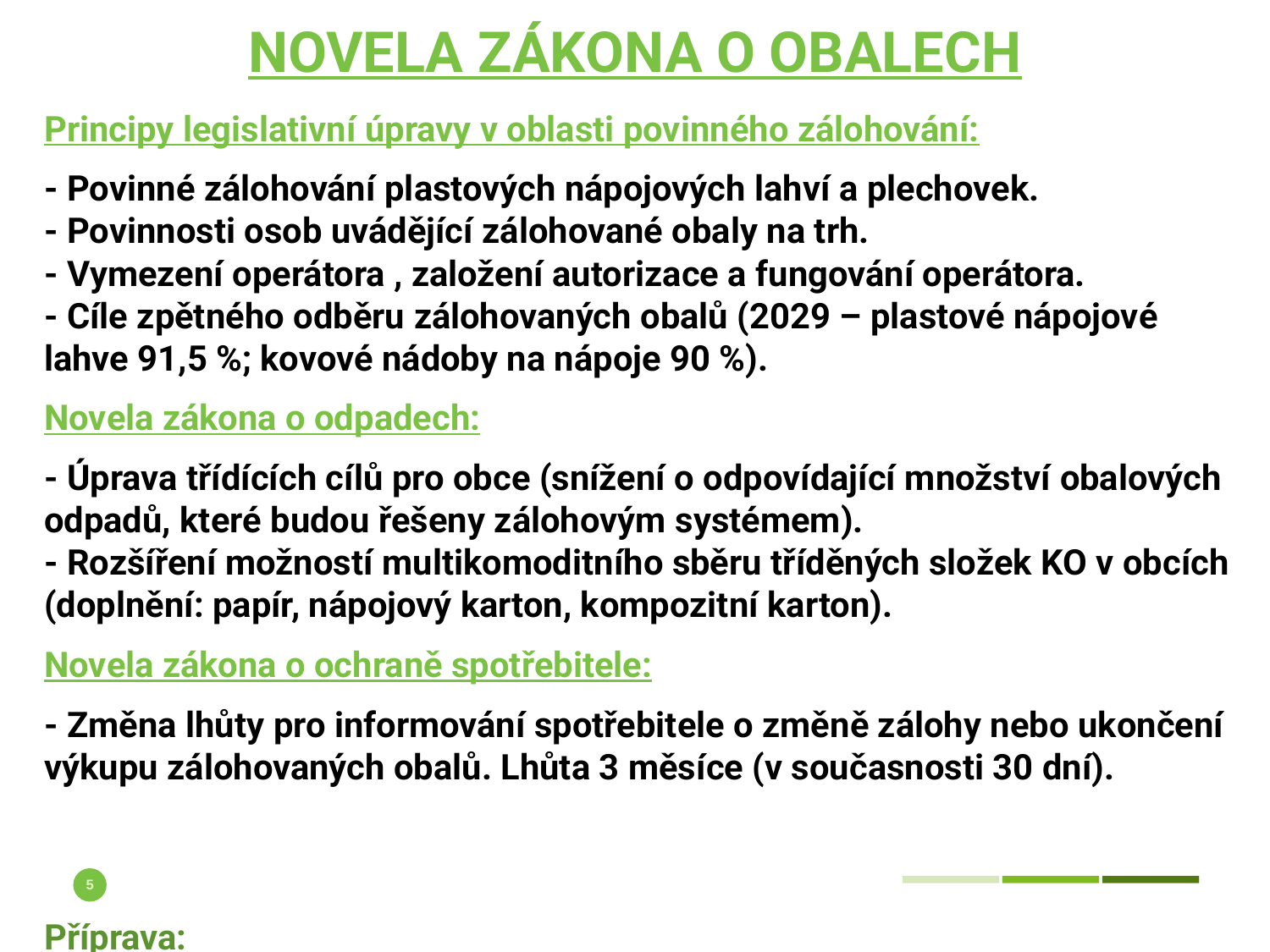

# Novela zákona o obalech
Principy legislativní úpravy v oblasti povinného zálohování:
- Povinné zálohování plastových nápojových lahví a plechovek.
- Povinnosti osob uvádějící zálohované obaly na trh.
- Vymezení operátora , založení autorizace a fungování operátora.
- Cíle zpětného odběru zálohovaných obalů (2029 – plastové nápojové  lahve 91,5 %; kovové nádoby na nápoje 90 %).
Novela zákona o odpadech:
- Úprava třídících cílů pro obce (snížení o odpovídající množství obalových odpadů, které budou řešeny zálohovým systémem).
- Rozšíření možností multikomoditního sběru tříděných složek KO v obcích
(doplnění: papír, nápojový karton, kompozitní karton).
Novela zákona o ochraně spotřebitele:
- Změna lhůty pro informování spotřebitele o změně zálohy nebo ukončení výkupu zálohovaných obalů. Lhůta 3 měsíce (v současnosti 30 dní).

Příprava:
Pracovní skupiny k přípravě zavedení zálohového systému– nápojový průmysl, obchodníci, HK ČR, SP ČR, SMO ČR a SMS ČR.
Předložené legislativní úpravy:
Novela zákona o obalech
Novela zákona o odpadech
Novela zákona o ochraně spotřebitele